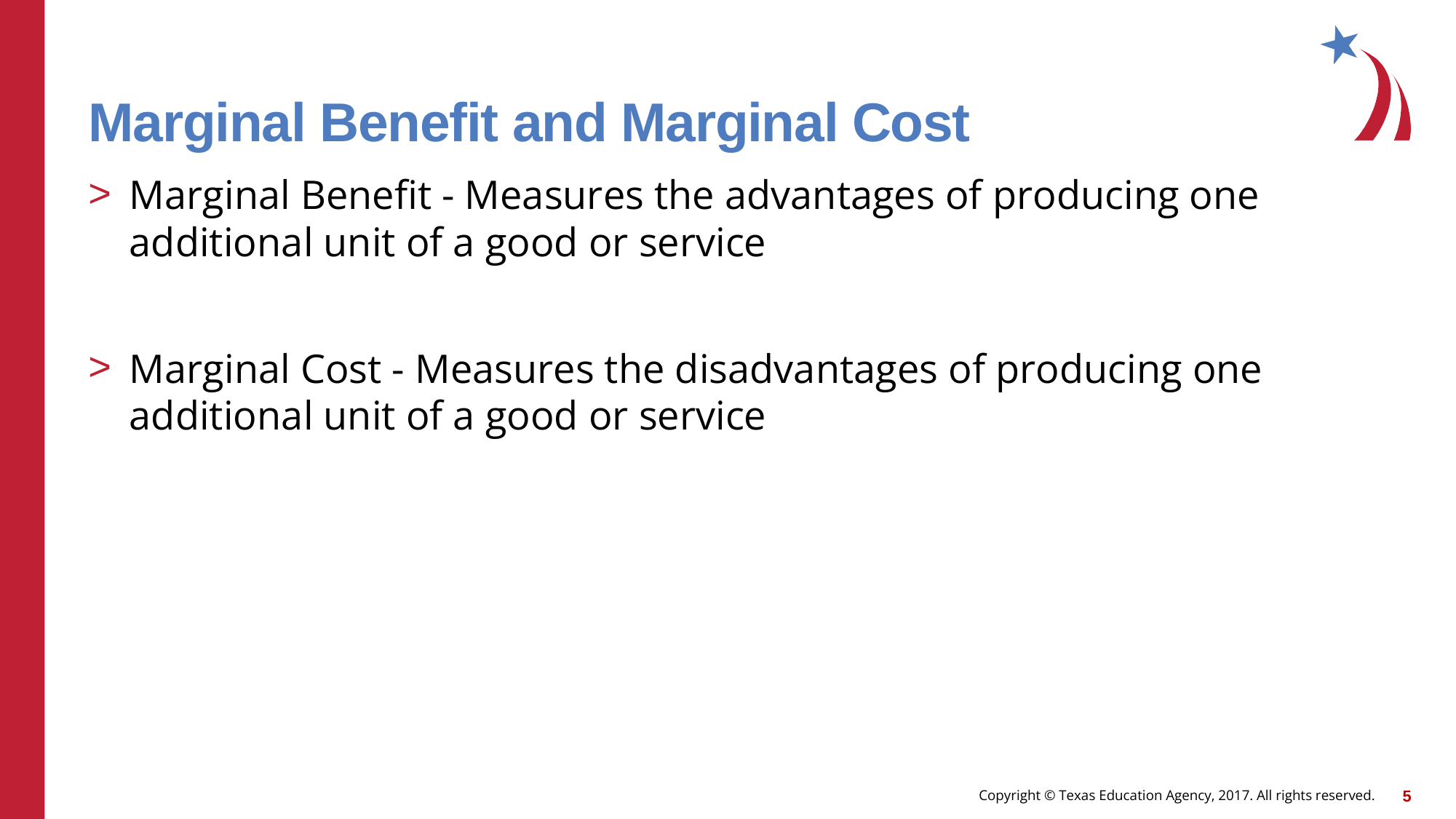

# Marginal Benefit and Marginal Cost
Marginal Benefit - Measures the advantages of producing one additional unit of a good or service

Marginal Cost - Measures the disadvantages of producing one additional unit of a good or service